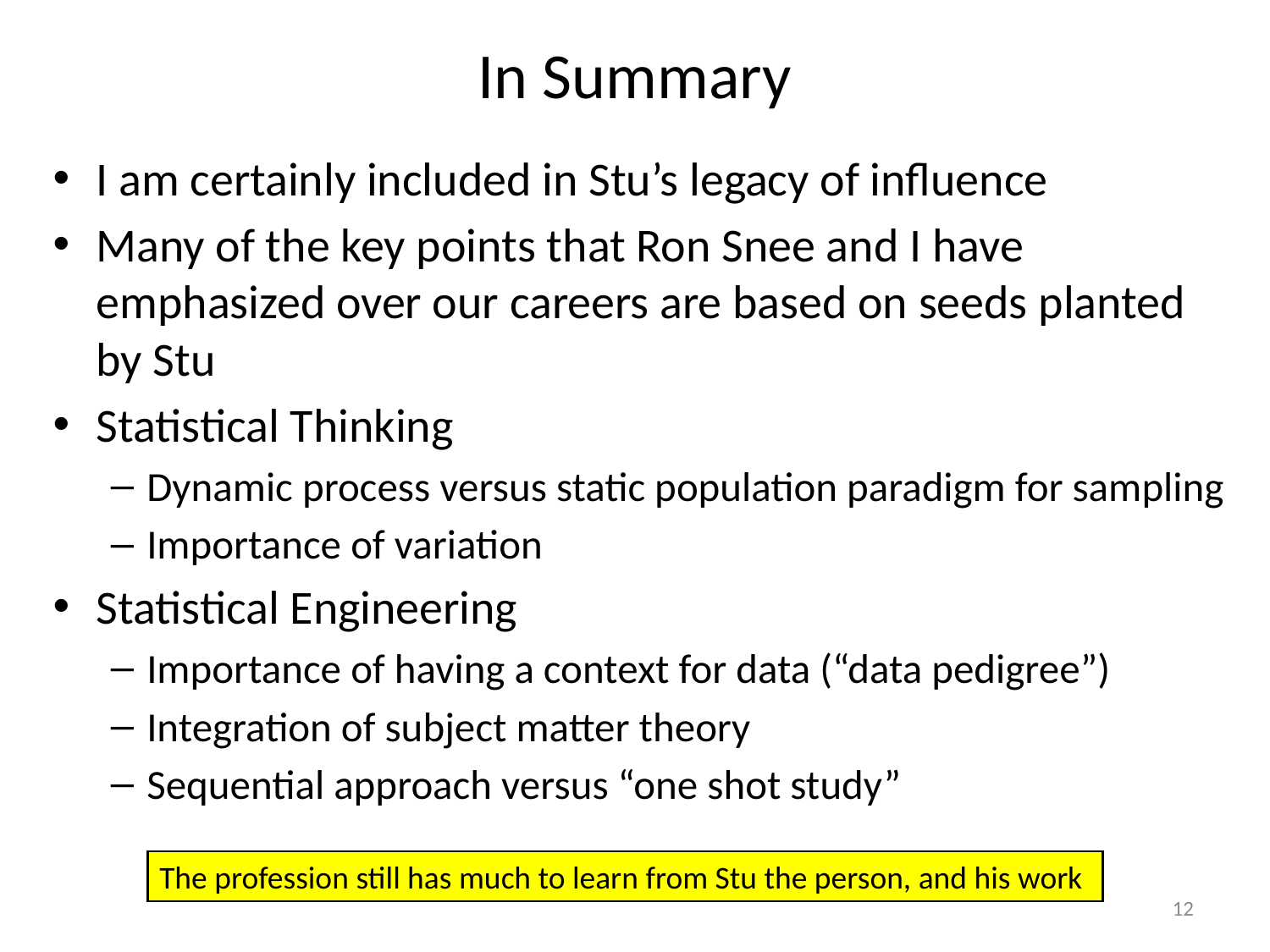

# In Summary
I am certainly included in Stu’s legacy of influence
Many of the key points that Ron Snee and I have emphasized over our careers are based on seeds planted by Stu
Statistical Thinking
Dynamic process versus static population paradigm for sampling
Importance of variation
Statistical Engineering
Importance of having a context for data (“data pedigree”)
Integration of subject matter theory
Sequential approach versus “one shot study”
The profession still has much to learn from Stu the person, and his work
12